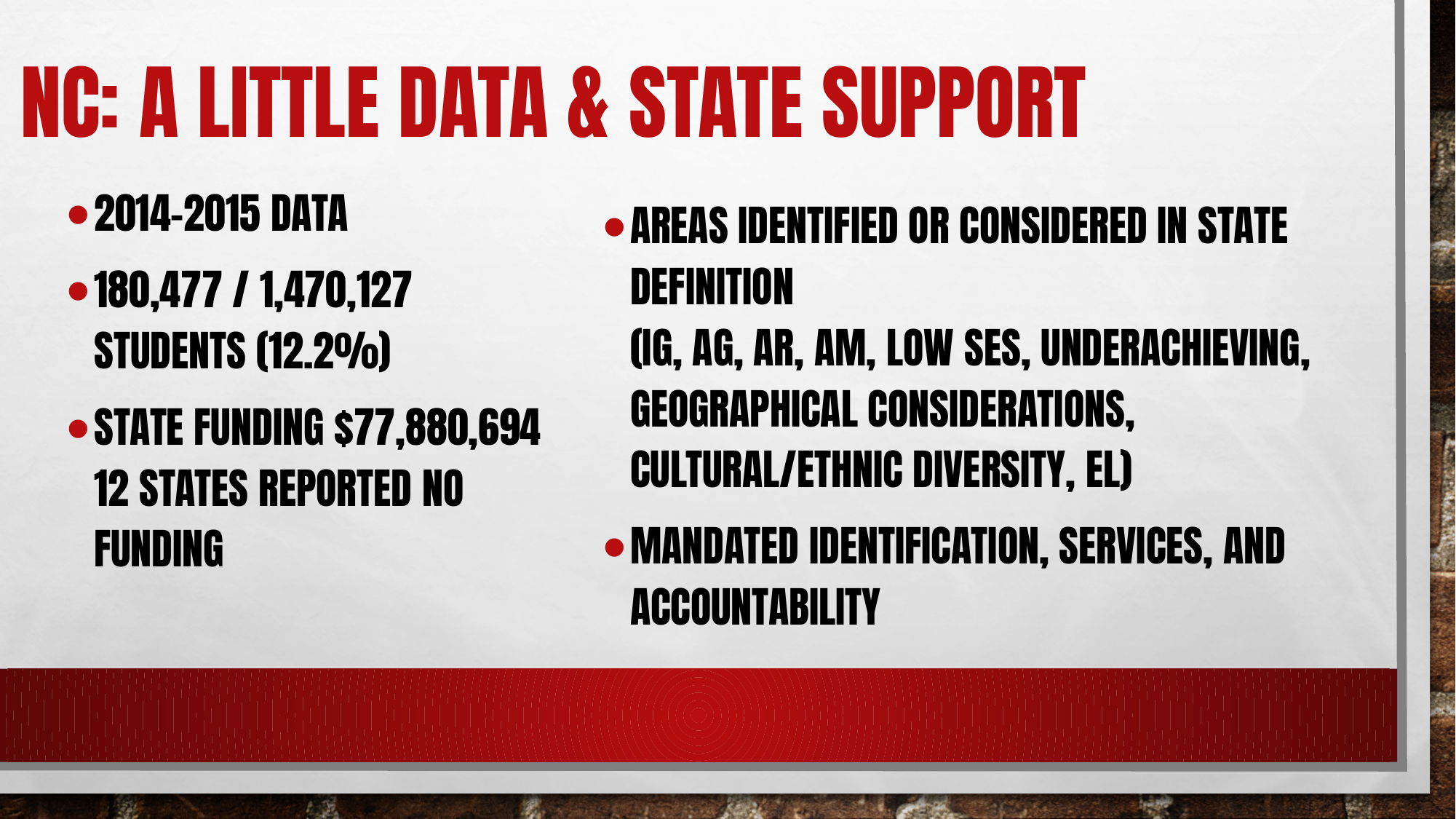

# NC: A little Data & State Support
Areas Identified or Considered in State Definition
(IG, AG, AR, AM, Low SES, Underachieving, Geographical Considerations, Cultural/Ethnic Diversity, EL)
Mandated Identification, Services, and Accountability
2014-2015 Data
180,477 / 1,470,127 students (12.2%)
State Funding $77,880,694
12 states reported No funding